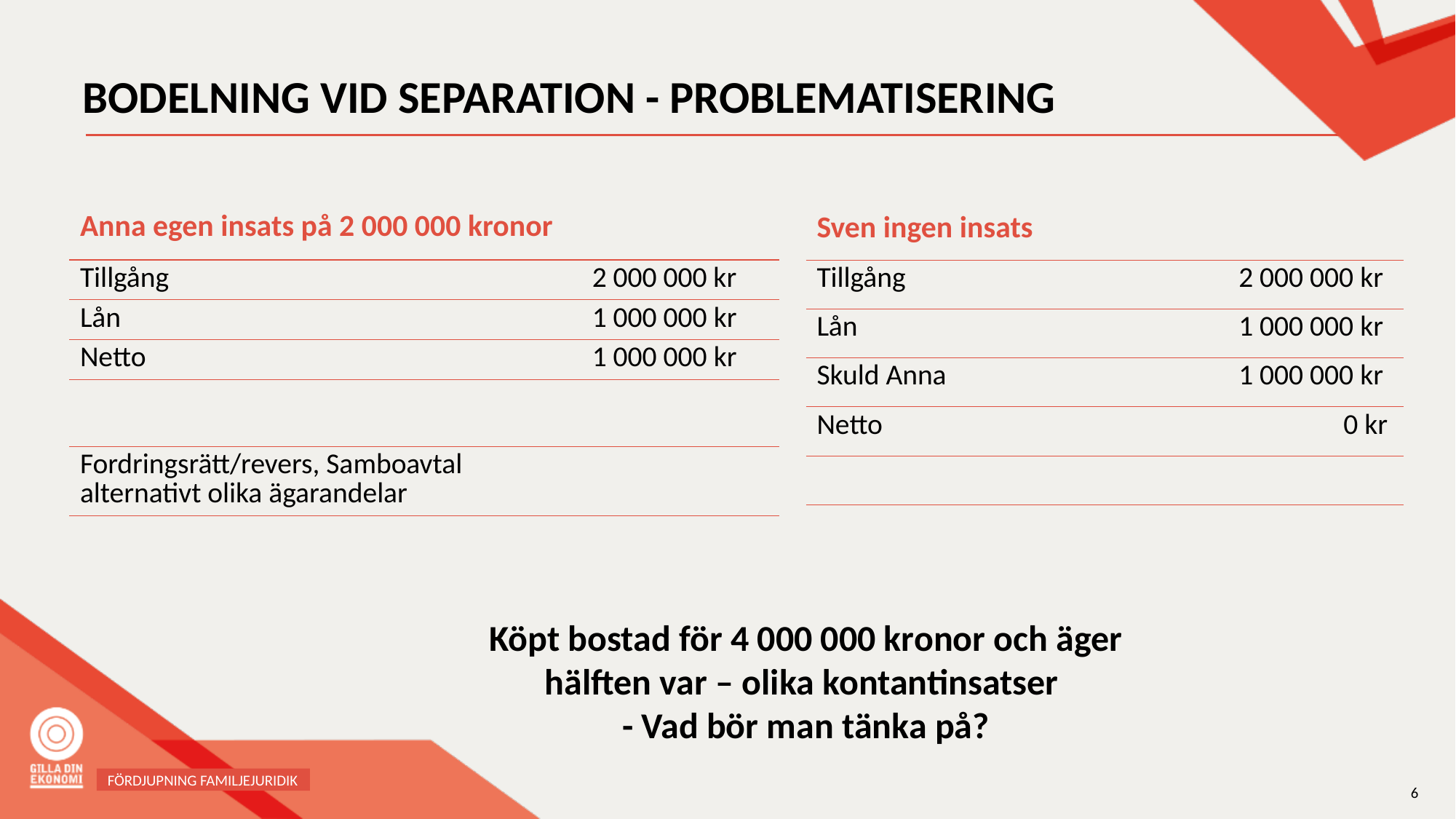

# BODELNING VID SEPARATION - PROBLEMATISERING
| Anna egen insats på 2 000 000 kronor |  |
| --- | --- |
| Tillgång | 2 000 000 kr |
| Lån | 1 000 000 kr |
| Netto | 1 000 000 kr |
|  |  |
| Fordringsrätt/revers, Samboavtal alternativt olika ägarandelar |  |
| Sven ingen insats |  |
| --- | --- |
| Tillgång | 2 000 000 kr |
| Lån | 1 000 000 kr |
| Skuld Anna | 1 000 000 kr |
| Netto | 0 kr |
|  |  |
Köpt bostad för 4 000 000 kronor och äger hälften var – olika kontantinsatser
- Vad bör man tänka på?
FÖRDJUPNING FAMILJEJURIDIK